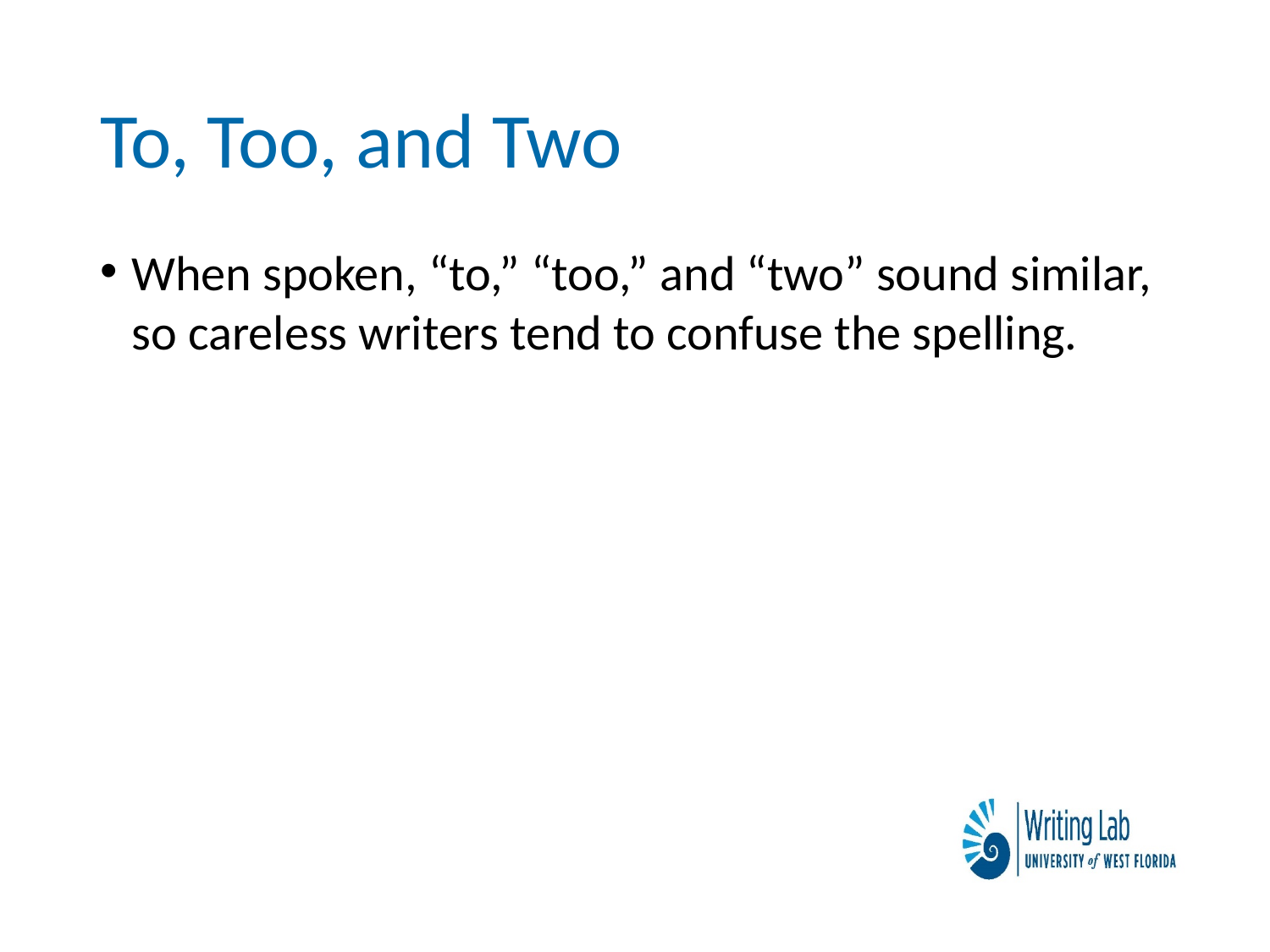

# To, Too, and Two
When spoken, “to,” “too,” and “two” sound similar, so careless writers tend to confuse the spelling.